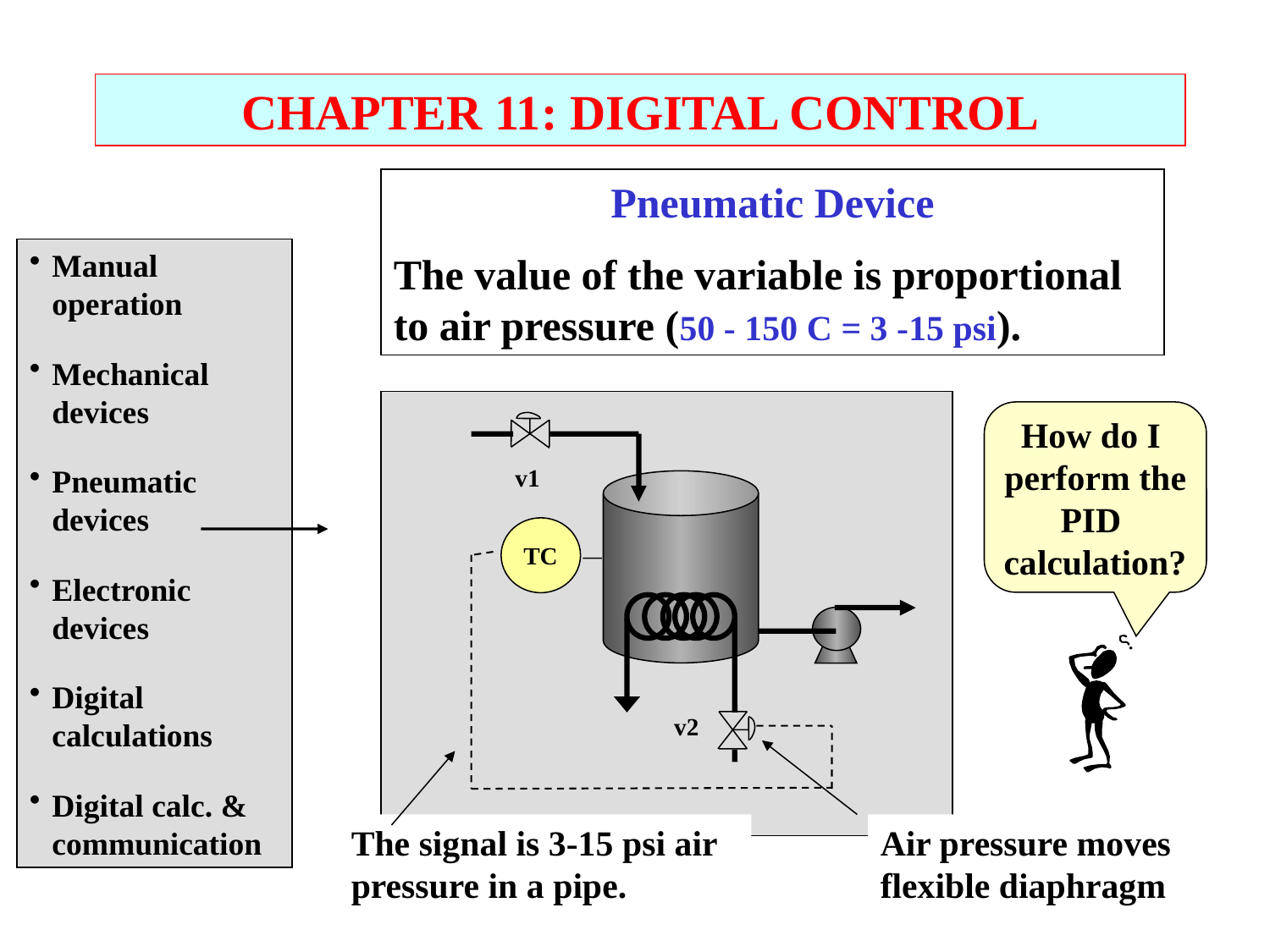

CHAPTER 11: DIGITAL CONTROL
Pneumatic Device
The value of the variable is proportional to air pressure (50 - 150 C = 3 -15 psi).
Manual operation
Mechanical devices
Pneumatic devices
Electronic devices
Digital calculations
Digital calc. & communication

v1

TC

v2

How do I
perform the
PID
calculation?

The signal is 3-15 psi air pressure in a pipe.
Air pressure moves flexible diaphragm